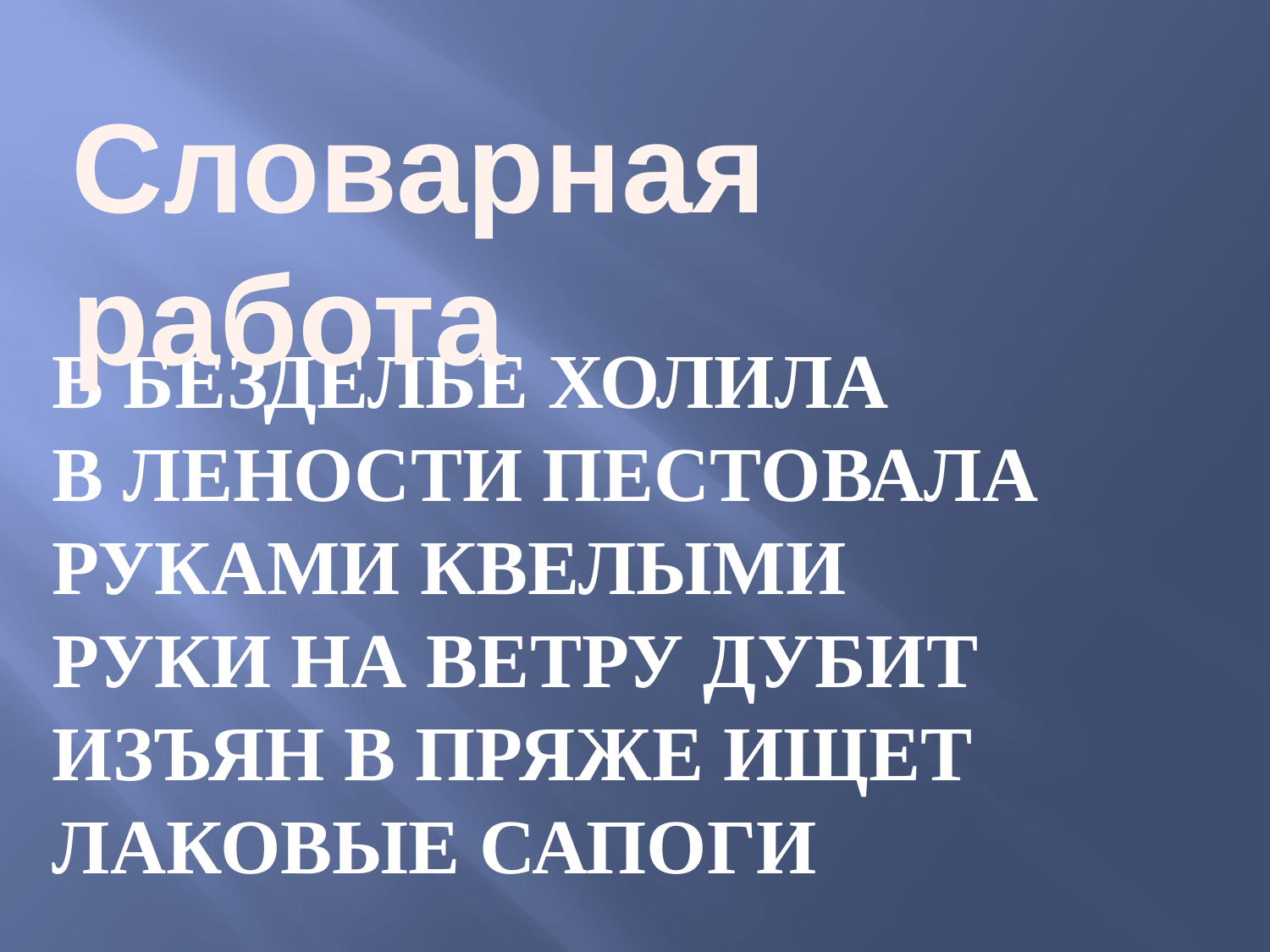

Словарная работа
В БЕЗДЕЛЬЕ ХОЛИЛА
В ЛЕНОСТИ ПЕСТОВАЛА
РУКАМИ КВЕЛЫМИ
РУКИ НА ВЕТРУ ДУБИТ
ИЗЪЯН В ПРЯЖЕ ИЩЕТ
ЛАКОВЫЕ САПОГИ